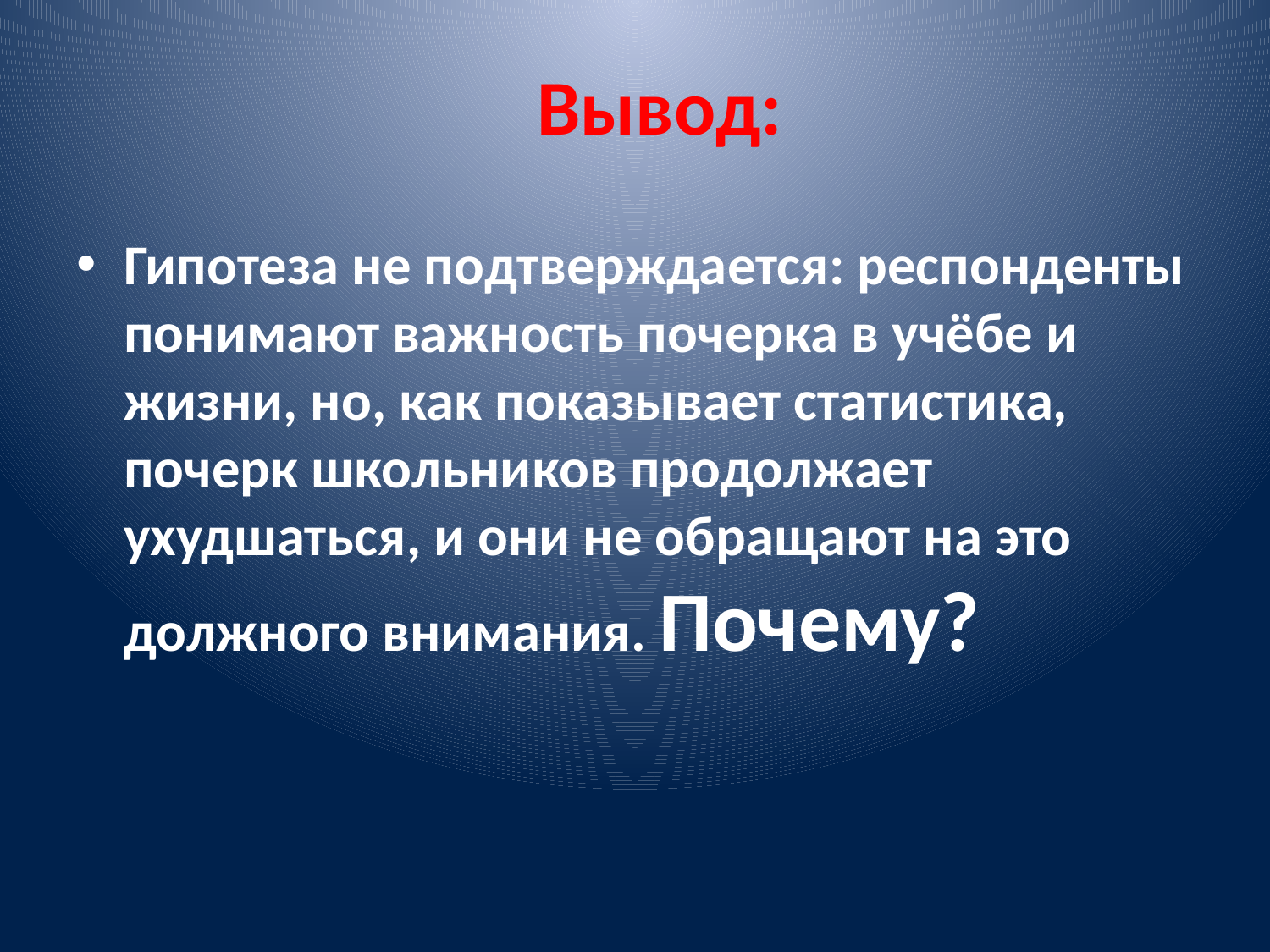

# Вывод:
Гипотеза не подтверждается: респонденты понимают важность почерка в учёбе и жизни, но, как показывает статистика, почерк школьников продолжает ухудшаться, и они не обращают на это должного внимания. Почему?